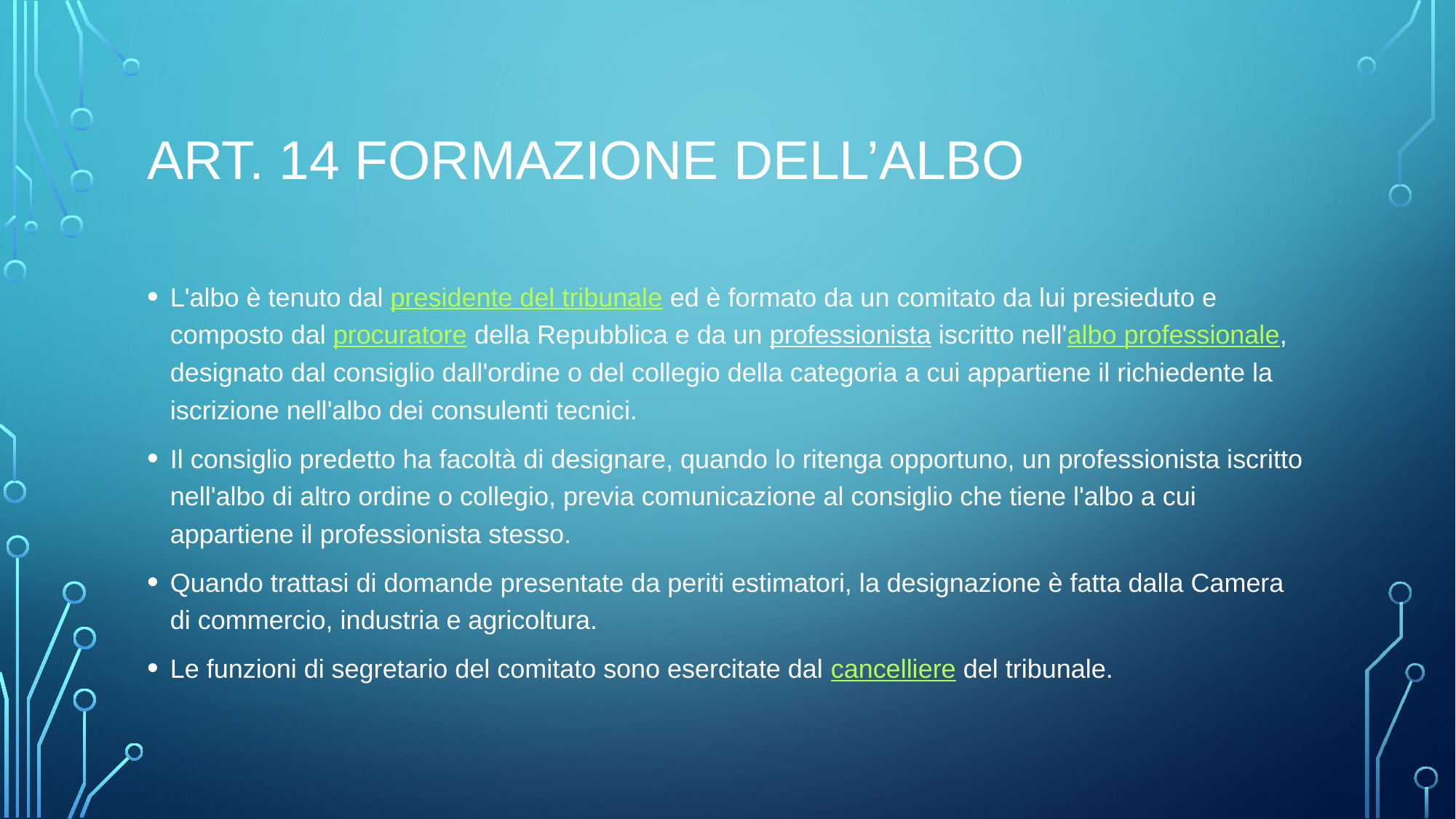

# Art. 14 Formazione dell’albo
L'albo è tenuto dal presidente del tribunale ed è formato da un comitato da lui presieduto e composto dal procuratore della Repubblica e da un professionista iscritto nell'albo professionale, designato dal consiglio dall'ordine o del collegio della categoria a cui appartiene il richiedente la iscrizione nell'albo dei consulenti tecnici.
Il consiglio predetto ha facoltà di designare, quando lo ritenga opportuno, un professionista iscritto nell'albo di altro ordine o collegio, previa comunicazione al consiglio che tiene l'albo a cui appartiene il professionista stesso.
Quando trattasi di domande presentate da periti estimatori, la designazione è fatta dalla Camera di commercio, industria e agricoltura.
Le funzioni di segretario del comitato sono esercitate dal cancelliere del tribunale.